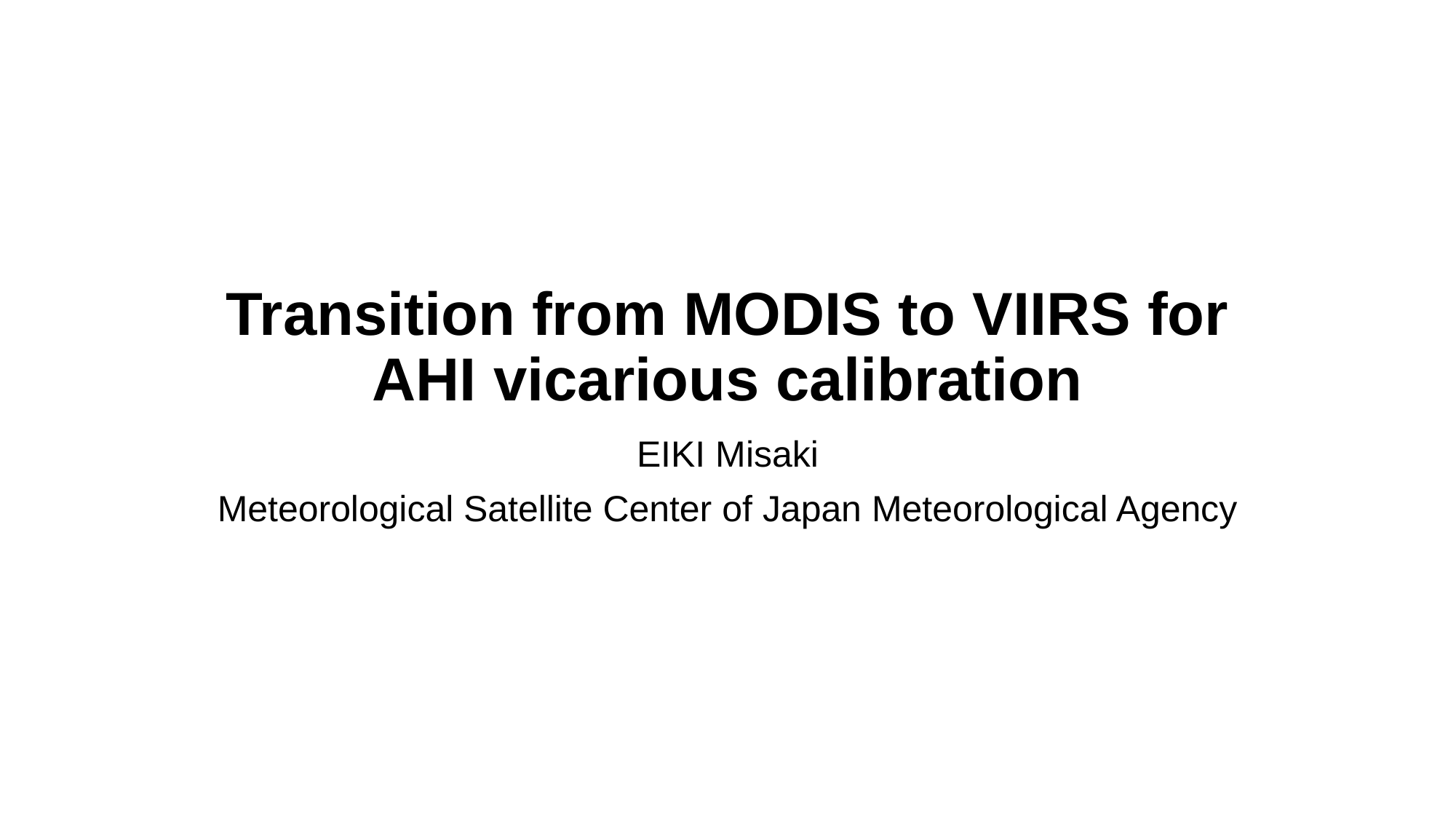

# Transition from MODIS to VIIRS for AHI vicarious calibration
EIKI Misaki
Meteorological Satellite Center of Japan Meteorological Agency